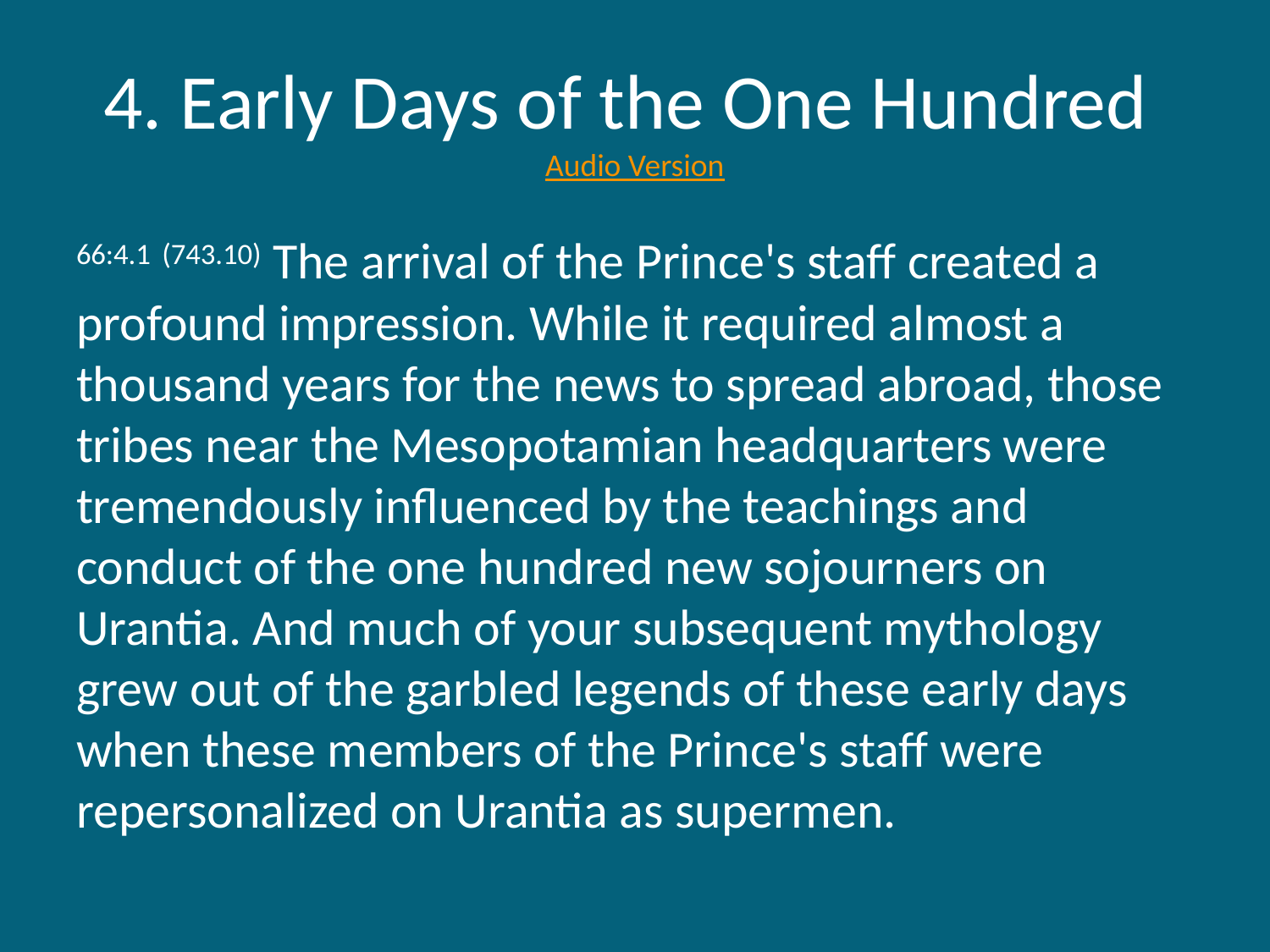

# 4. Early Days of the One Hundred Audio Version
66:4.1 (743.10) The arrival of the Prince's staff created a profound impression. While it required almost a thousand years for the news to spread abroad, those tribes near the Mesopotamian headquarters were tremendously influenced by the teachings and conduct of the one hundred new sojourners on Urantia. And much of your subsequent mythology grew out of the garbled legends of these early days when these members of the Prince's staff were repersonalized on Urantia as supermen.